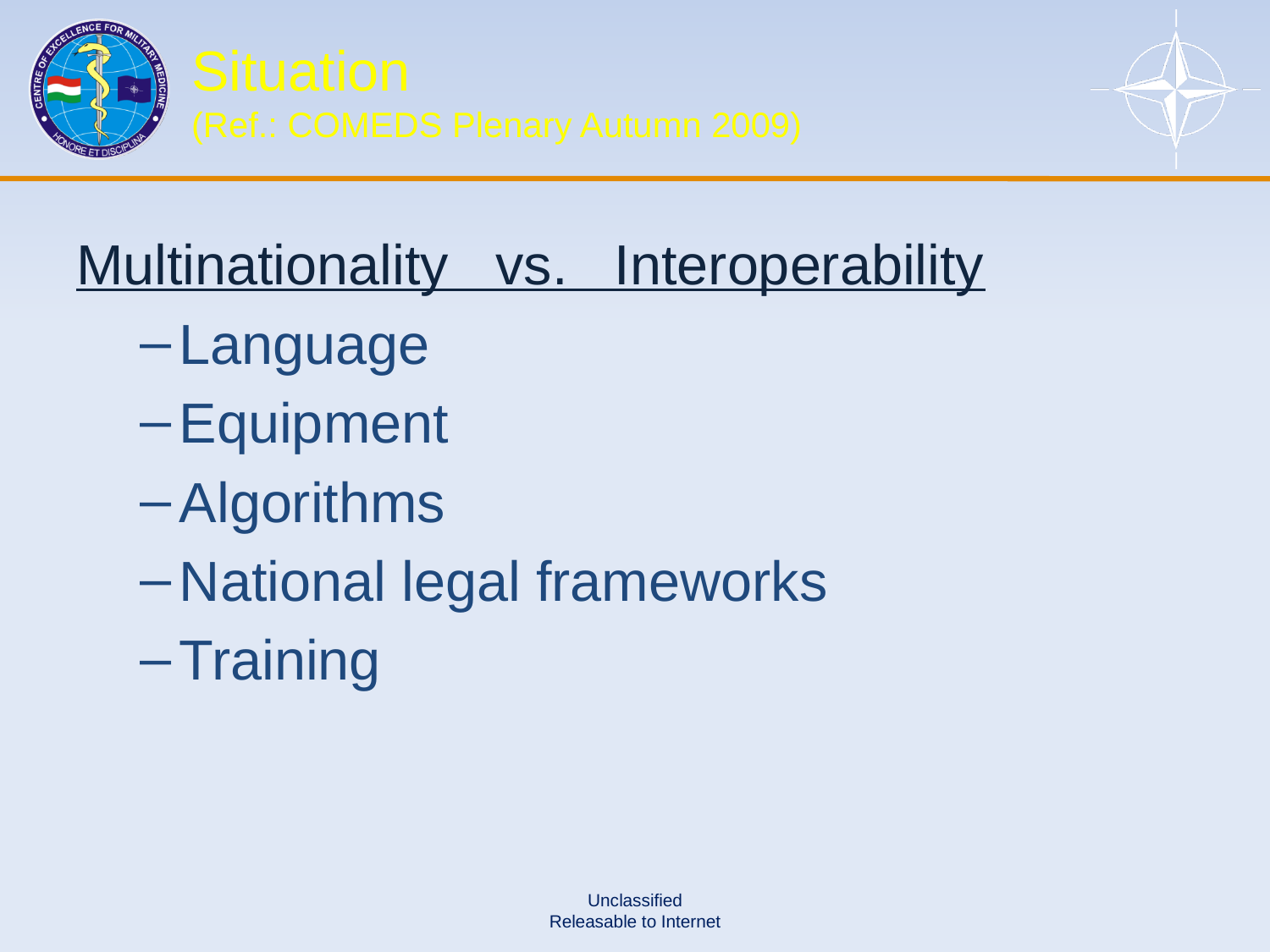

# Situation (Ref.: COMEDS Plenary Autumn 2009)
Multinationality   vs.   Interoperability
Language
Equipment
Algorithms
National legal frameworks
Training